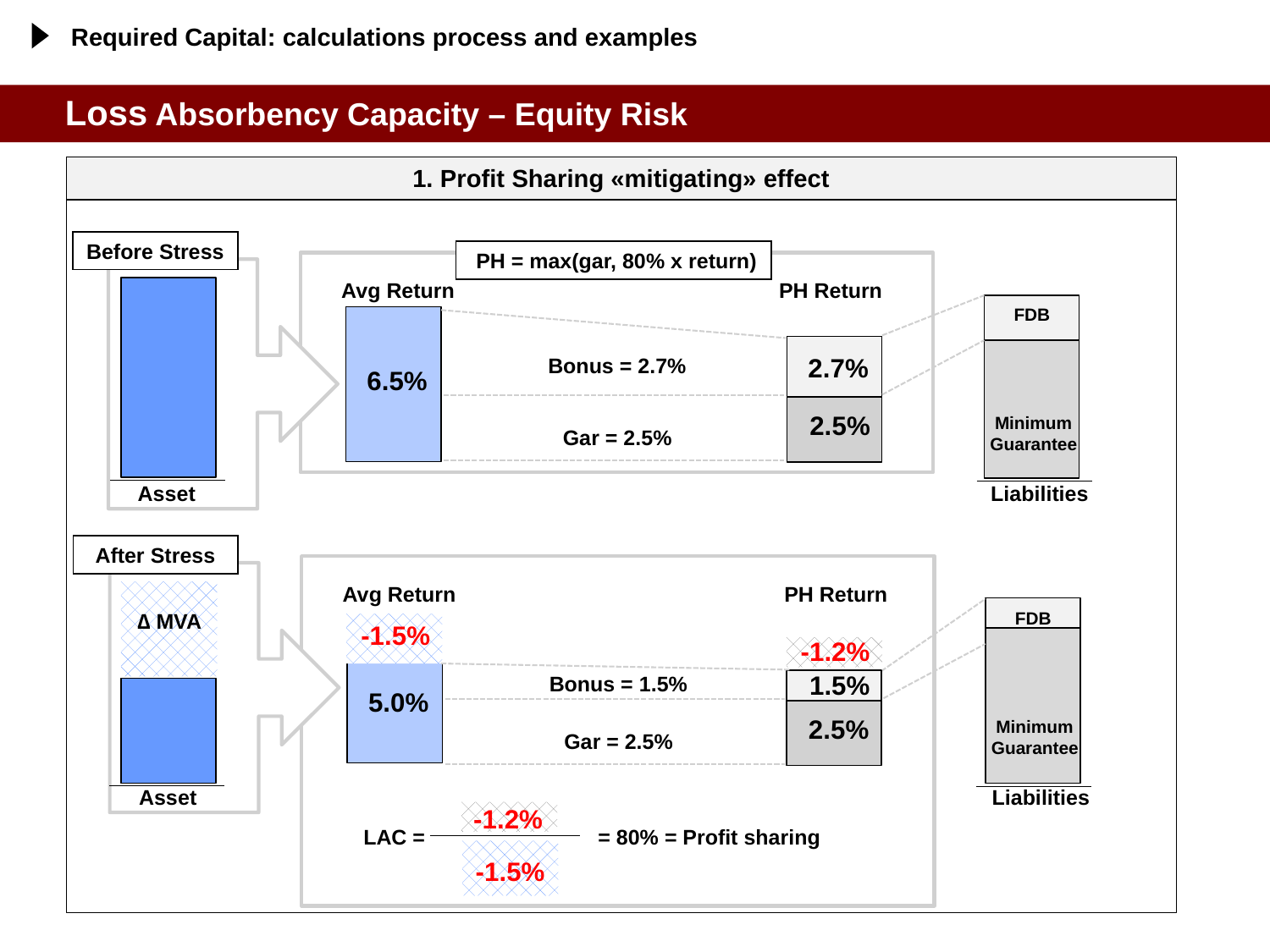

Required Capital: calculations process and examples

Loss Absorbency Capacity – Equity Risk
1. Profit Sharing «mitigating» effect

Before Stress
 PH = max(gar, 80% x return)

Avg Return
PH Return

FDB

2.7%
Bonus = 2.7%
6.5%

2.5%
Minimum
Guarantee
Gar = 2.5%
Asset
Liabilities
After Stress

Avg Return
PH Return

FDB
∆ MVA
-1.5%

-1.2%

1.5%

Bonus = 1.5%

5.0%

2.5%
Minimum
Guarantee
Gar = 2.5%
Asset
Liabilities
-1.2%

LAC =
= 80% = Profit sharing

-1.5%